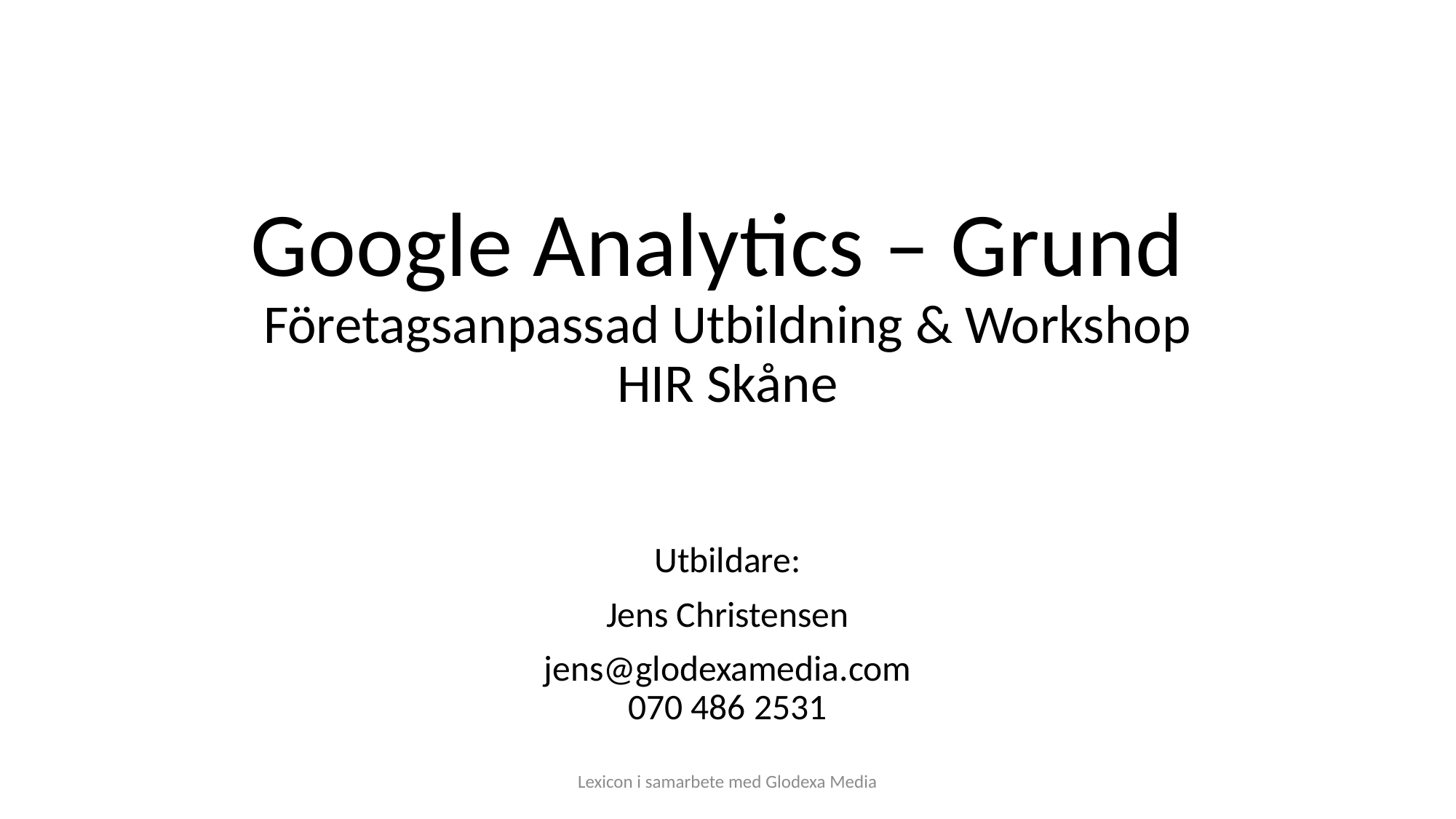

# Google Analytics – Grund Företagsanpassad Utbildning & Workshop HIR Skåne
Utbildare:
Jens Christensen
jens@glodexamedia.com
070 486 2531
Lexicon i samarbete med Glodexa Media